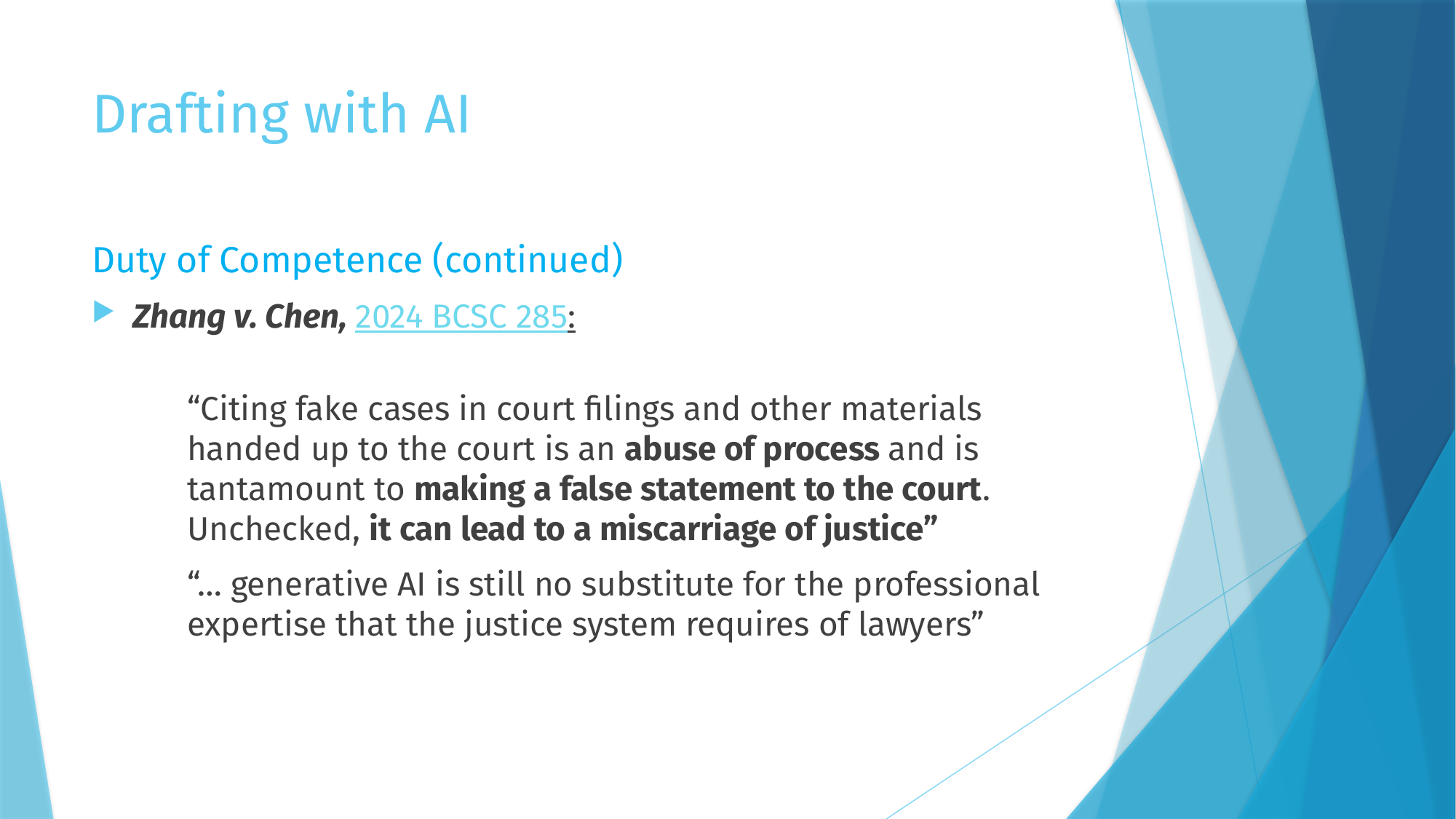

# Drafting with AI
Duty of Competence (continued)
Zhang v. Chen, 2024 BCSC 285:

“Citing fake cases in court filings and other materials handed up to the court is an abuse of process and is tantamount to making a false statement to the court.  Unchecked, it can lead to a miscarriage of justice”
“… generative AI is still no substitute for the professional expertise that the justice system requires of lawyers”